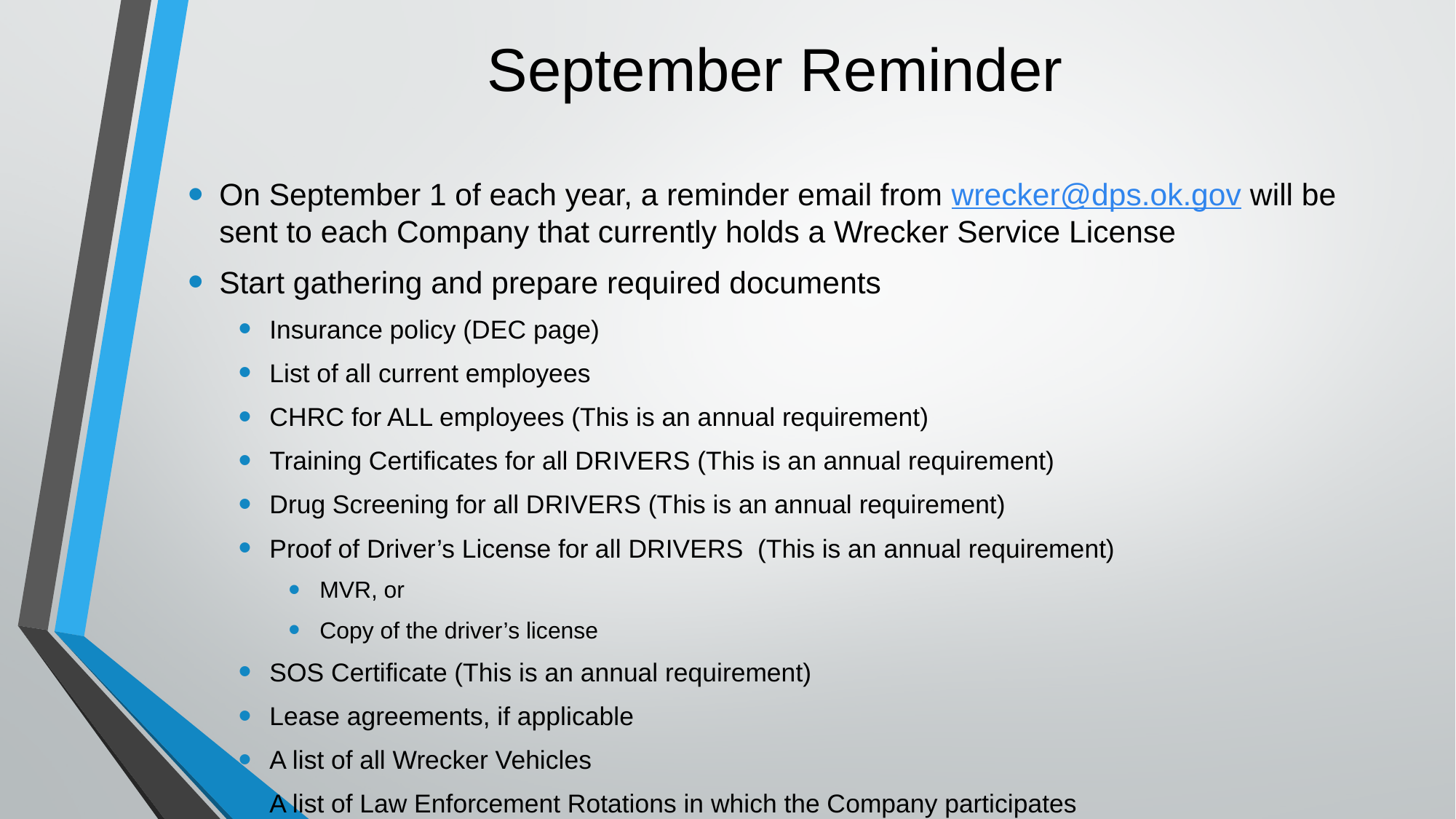

# September Reminder
On September 1 of each year, a reminder email from wrecker@dps.ok.gov will be sent to each Company that currently holds a Wrecker Service License
Start gathering and prepare required documents
Insurance policy (DEC page)
List of all current employees
CHRC for ALL employees (This is an annual requirement)
Training Certificates for all DRIVERS (This is an annual requirement)
Drug Screening for all DRIVERS (This is an annual requirement)
Proof of Driver’s License for all DRIVERS  (This is an annual requirement)
MVR, or
Copy of the driver’s license
SOS Certificate (This is an annual requirement)
Lease agreements, if applicable
A list of all Wrecker Vehicles
A list of Law Enforcement Rotations in which the Company participates